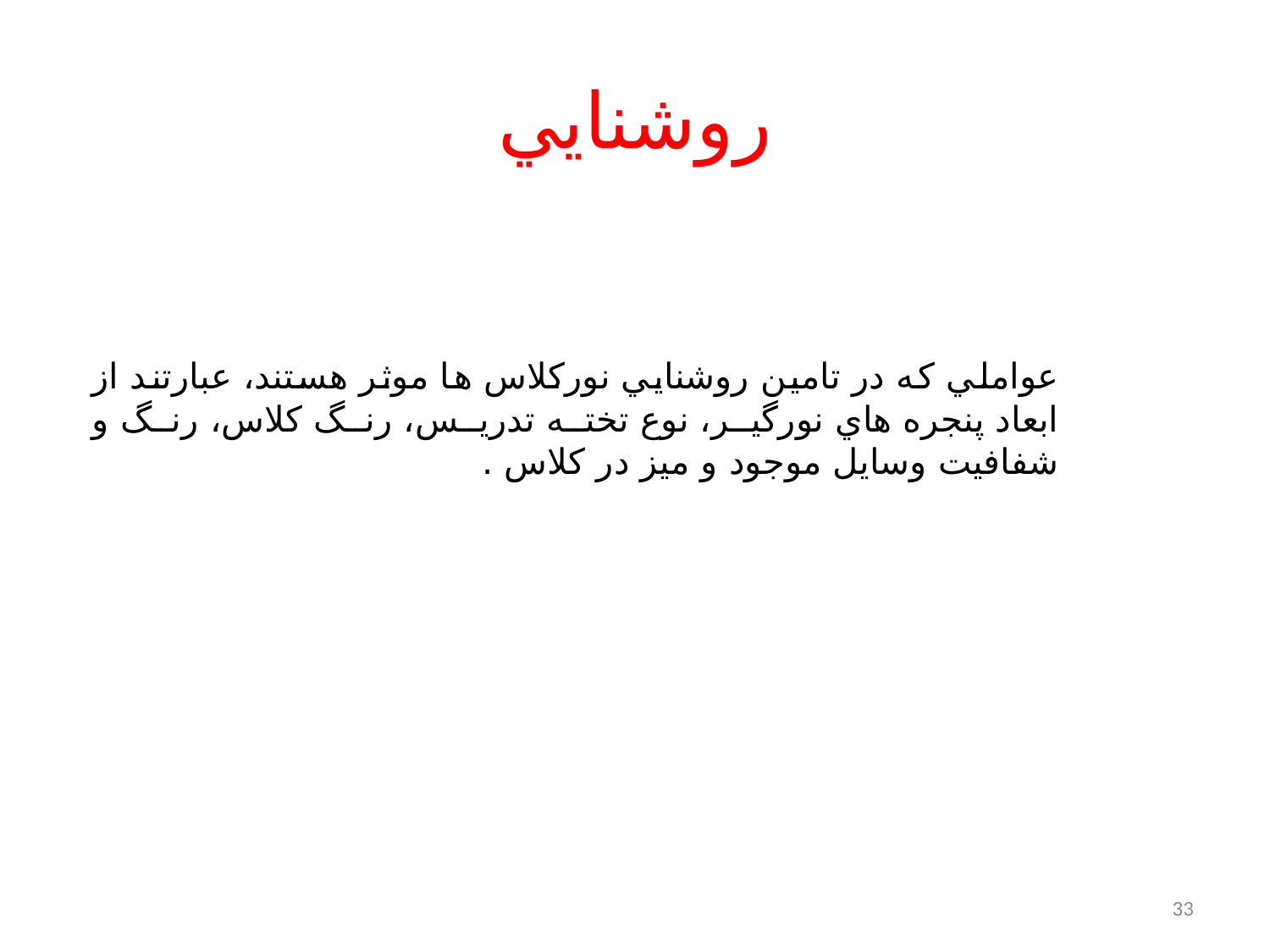

# روشنايي
عواملي كه در تامين روشنايي نوركلاس ها موثر هستند، عبارتند از ابعاد پنجره هاي نورگير، نوع تخته تدريس، رنگ كلاس، رنگ و شفافيت وسايل موجود و ميز در كلاس .
33